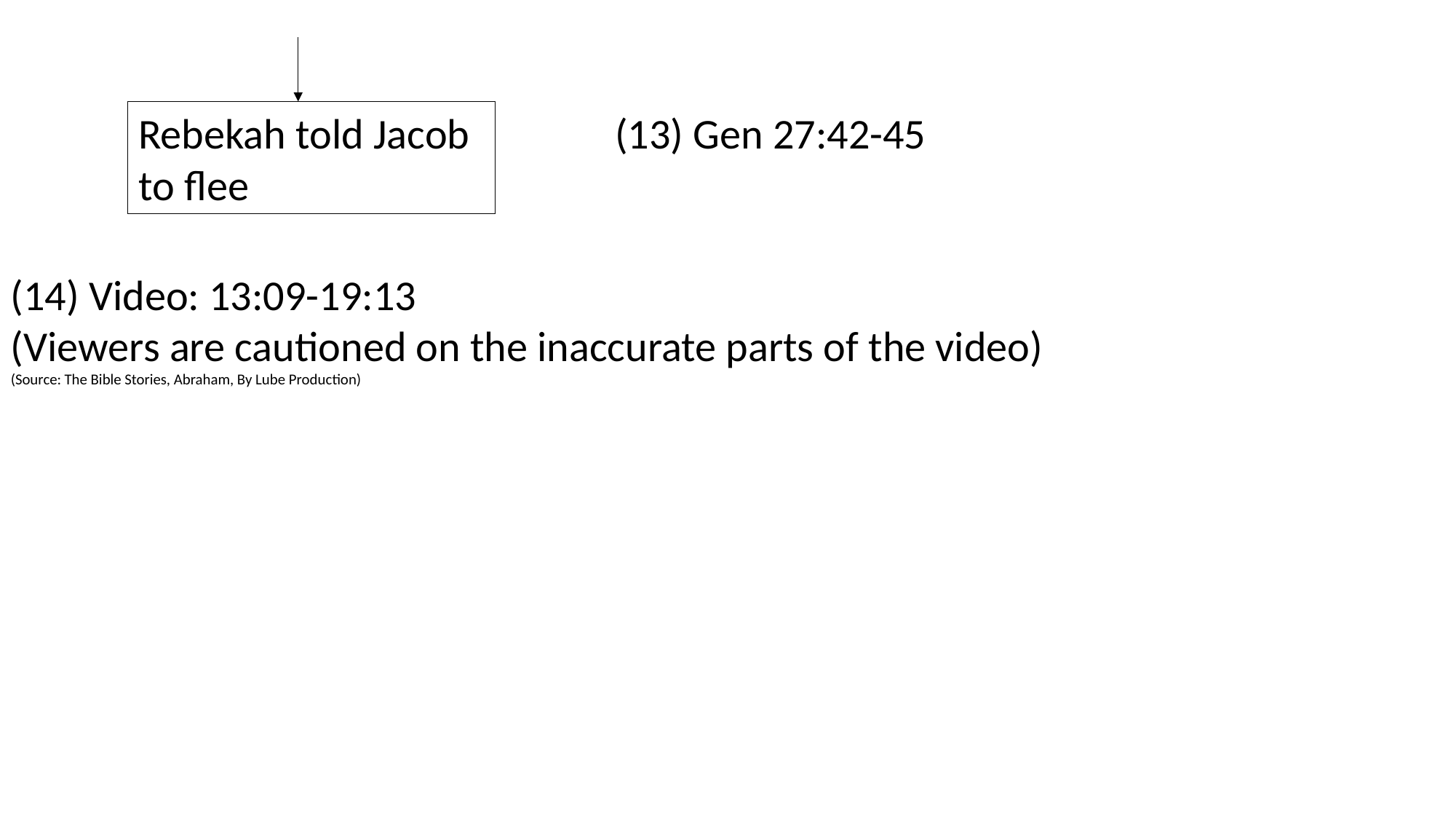

Rebekah told Jacob to flee
(13) Gen 27:42-45
(14) Video: 13:09-19:13
(Viewers are cautioned on the inaccurate parts of the video)
(Source: The Bible Stories, Abraham, By Lube Production)